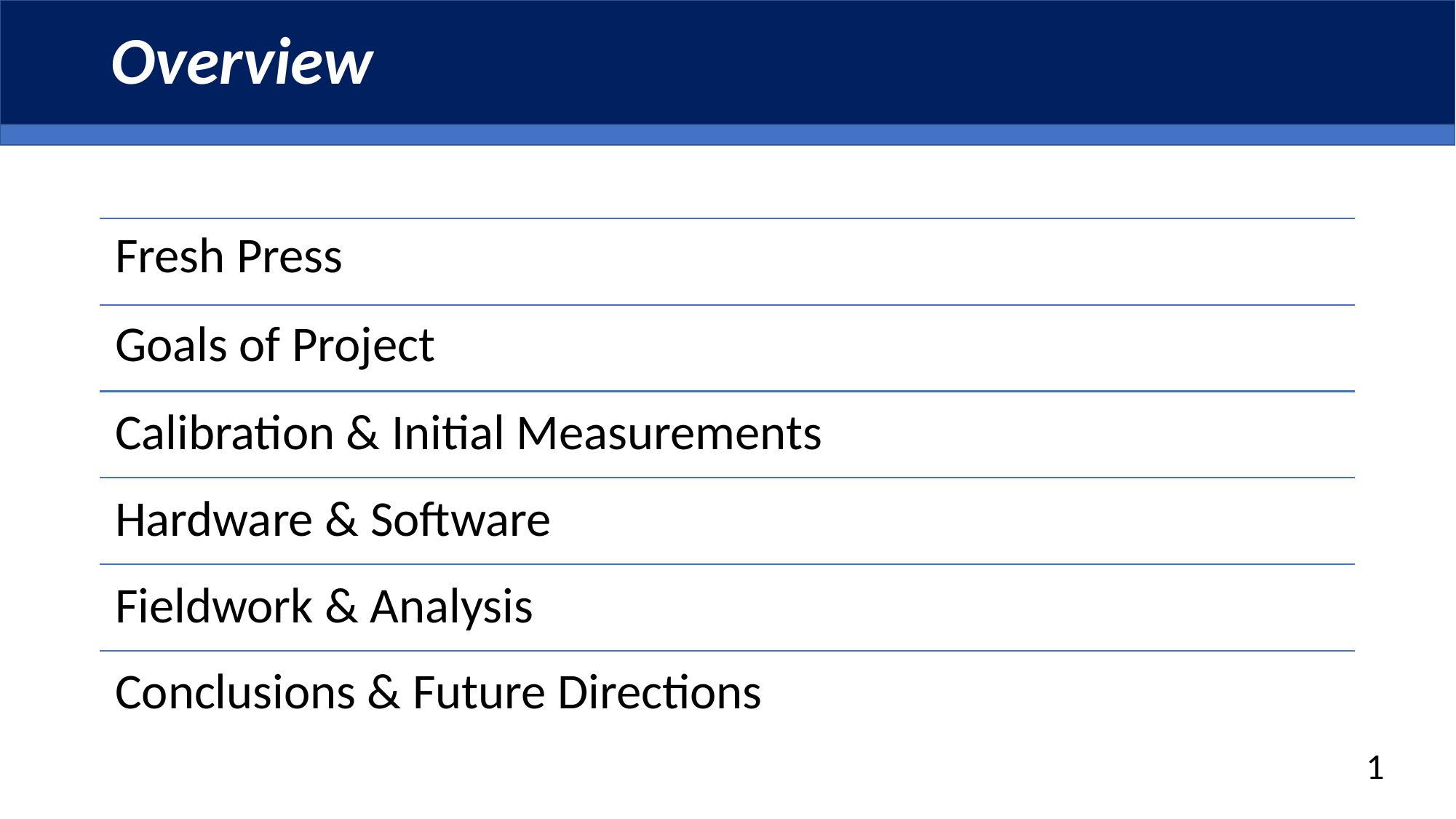

# Overview

Fresh Press

Goals of Project

Calibration & Initial Measurements

Hardware & Software

Fieldwork & Analysis

Conclusions & Future Directions
1